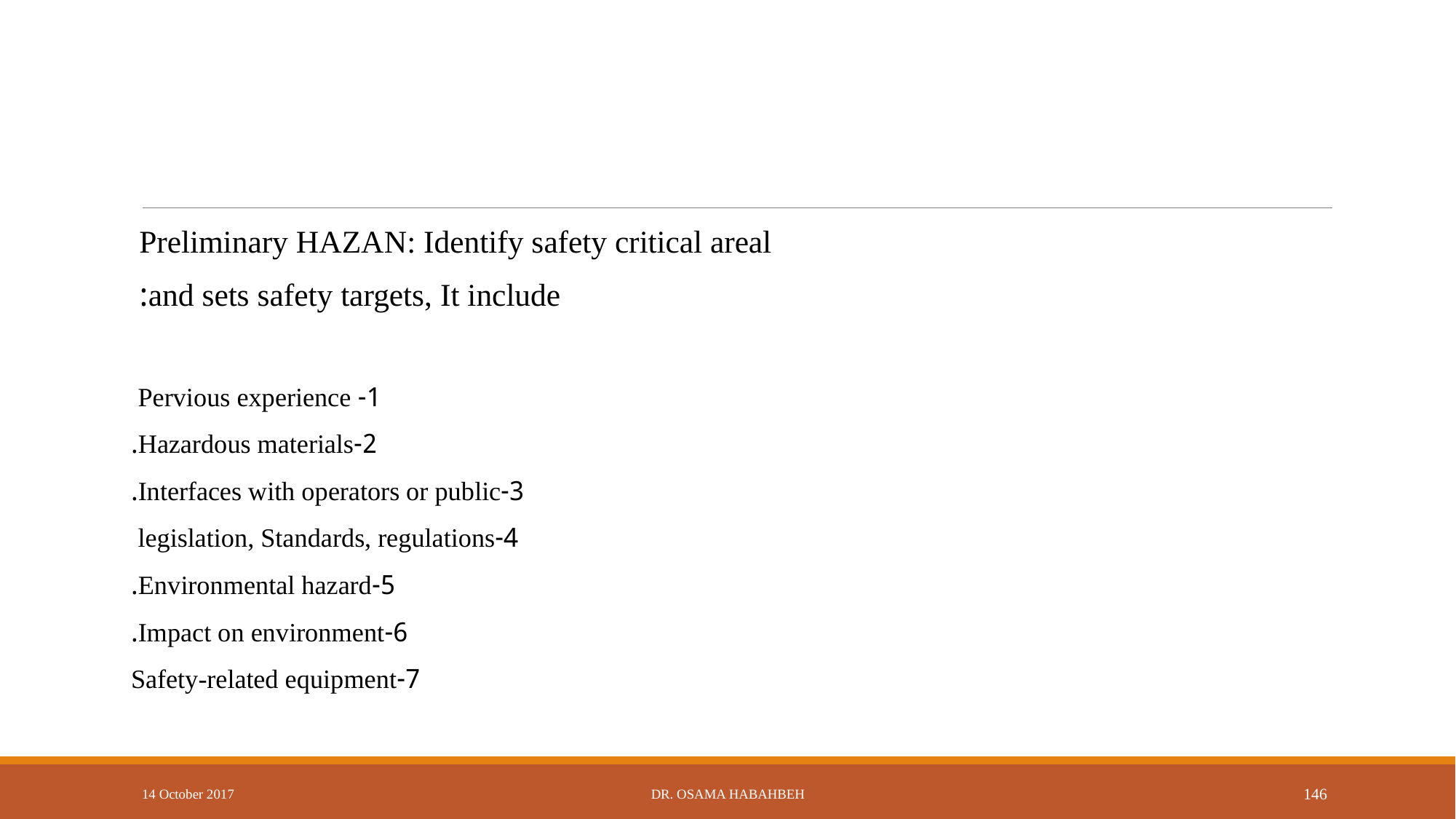

Preliminary HAZAN: Identify safety critical areal
and sets safety targets, It include:

1- Pervious experience
2-Hazardous materials.
3-Interfaces with operators or public.
4-legislation, Standards, regulations
5-Environmental hazard.
6-Impact on environment.
7-Safety-related equipment
14 October 2017
Dr. Osama Habahbeh
146